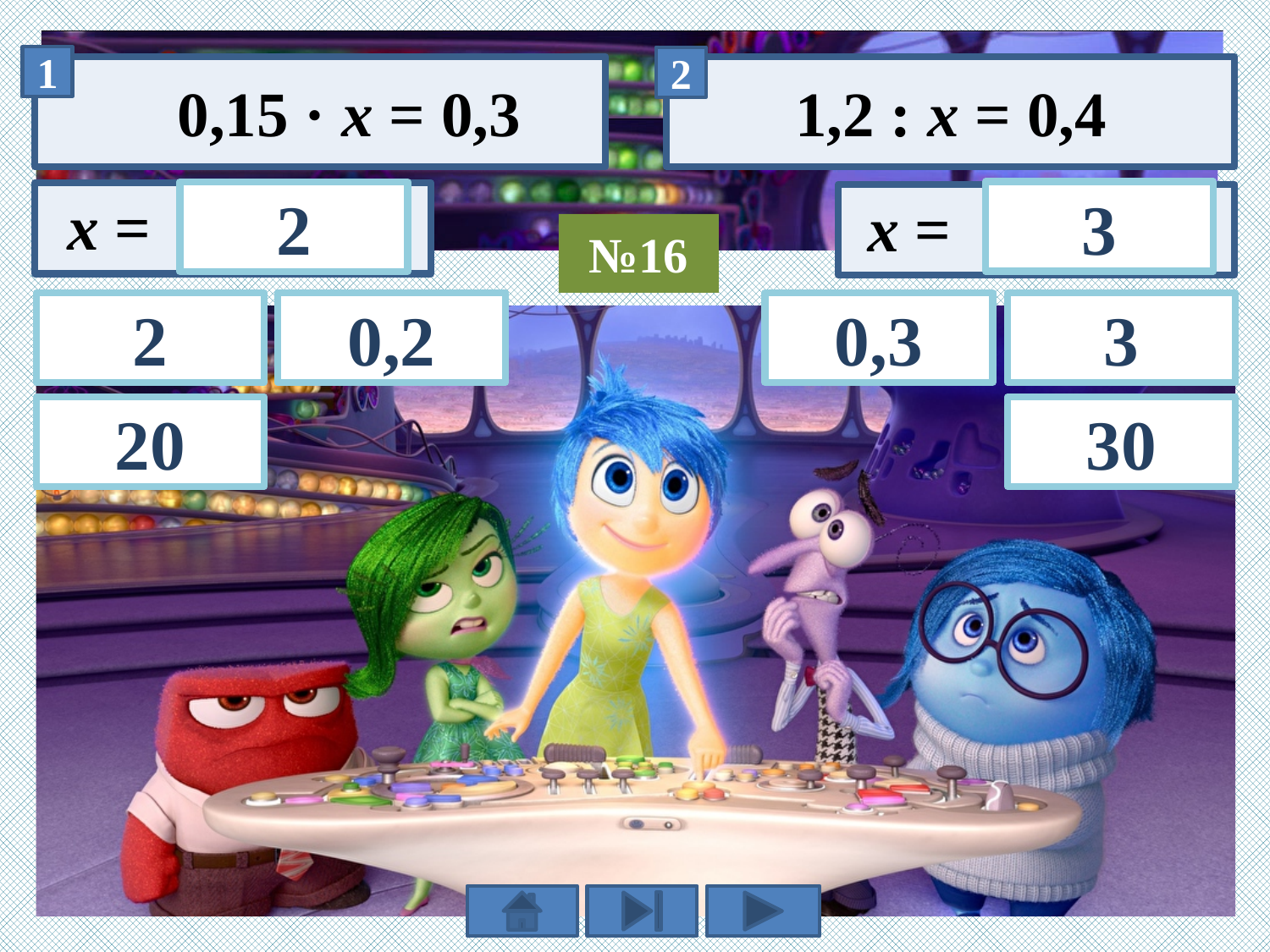

1,2 : х = 0,4
0,15 · х = 0,3
3
2
№16
3
0,2
2
0,3
20
30